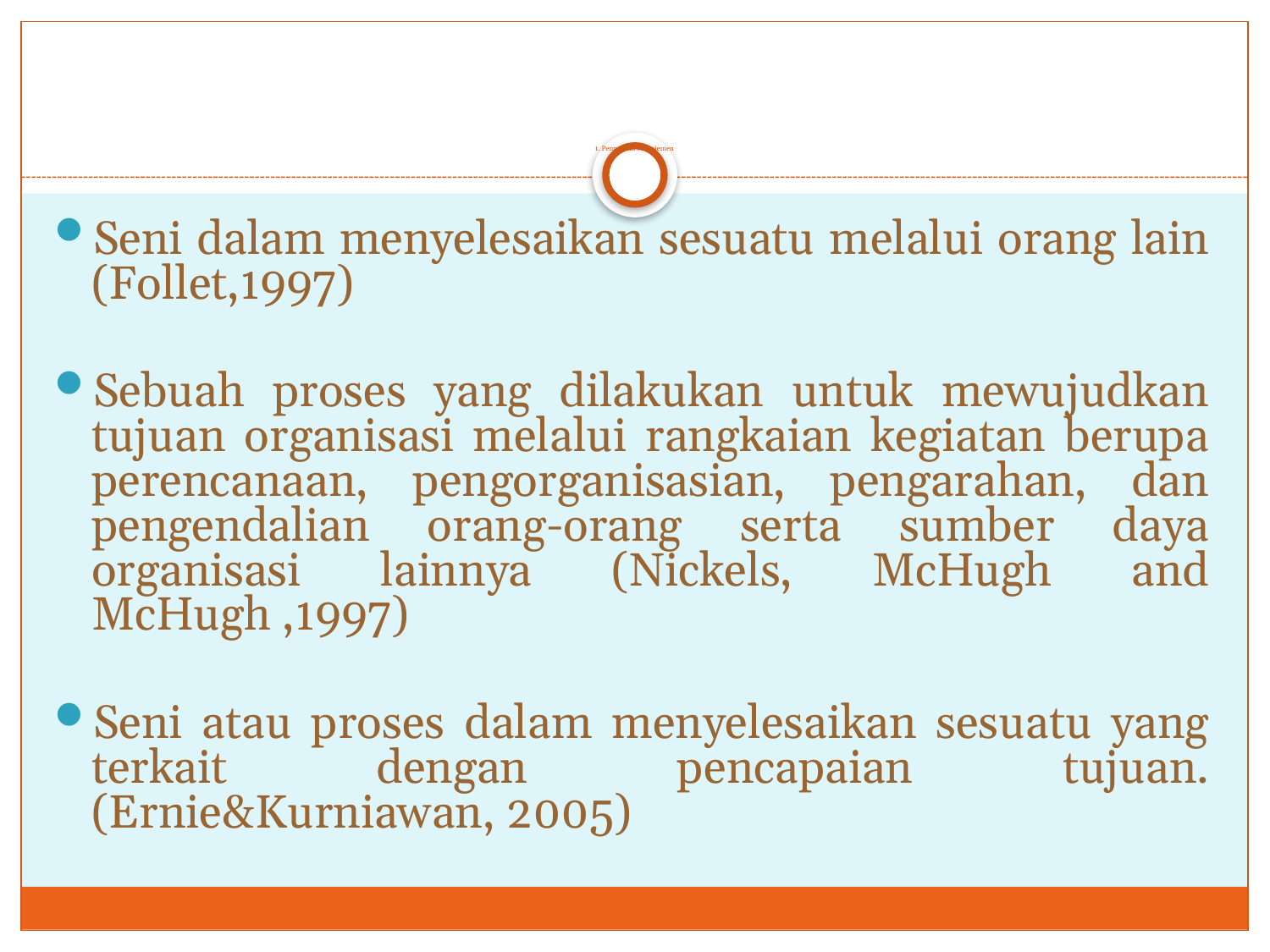

# 1. Pengertian Manajemen
Seni dalam menyelesaikan sesuatu melalui orang lain (Follet,1997)

Sebuah proses yang dilakukan untuk mewujudkan tujuan organisasi melalui rangkaian kegiatan berupa perencanaan, pengorganisasian, pengarahan, dan pengendalian orang-orang serta sumber daya organisasi lainnya (Nickels, McHugh and McHugh ,1997)

Seni atau proses dalam menyelesaikan sesuatu yang terkait dengan pencapaian tujuan. (Ernie&Kurniawan, 2005)